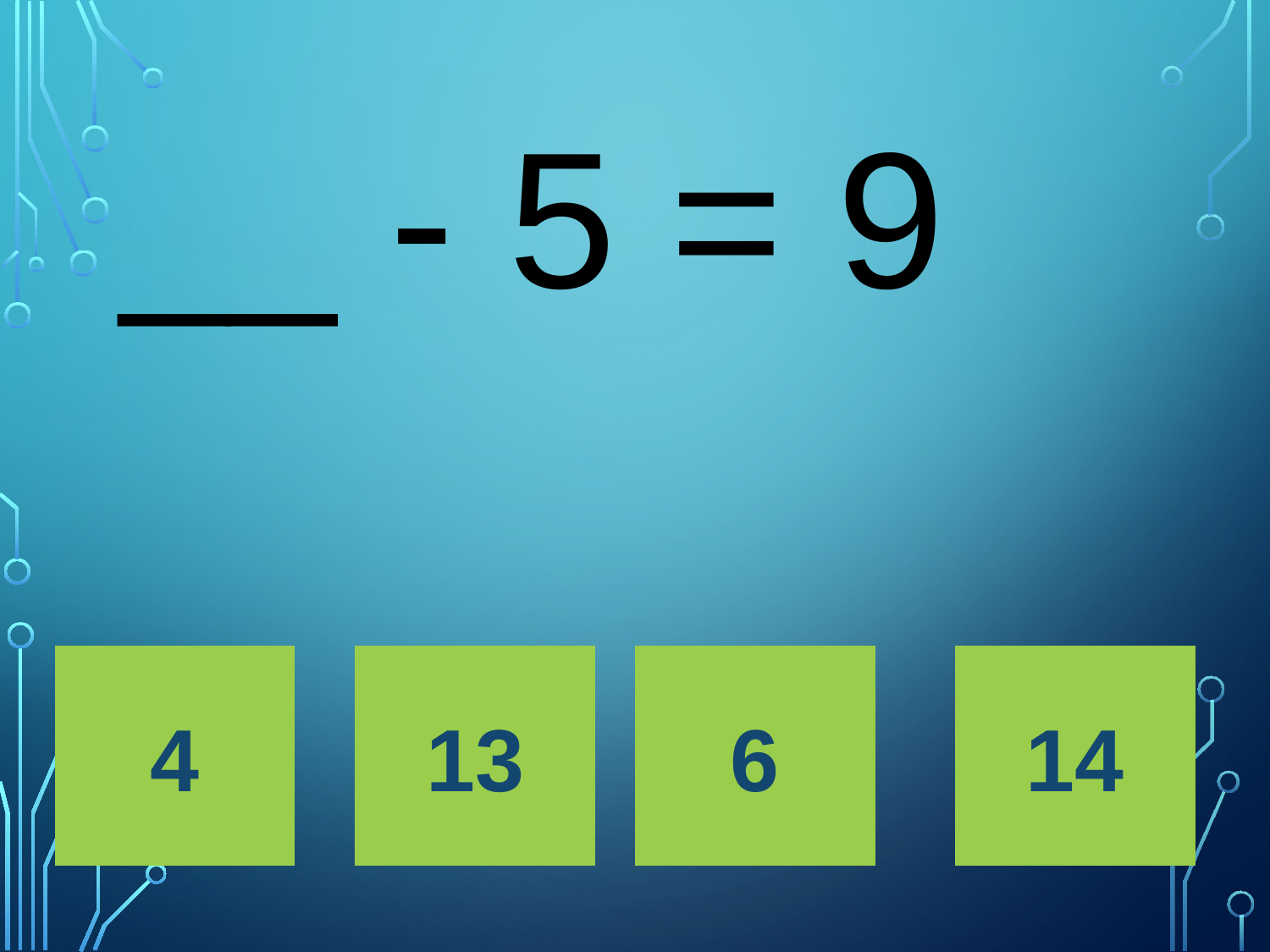

# __ - 5 = 9
4
13
6
14